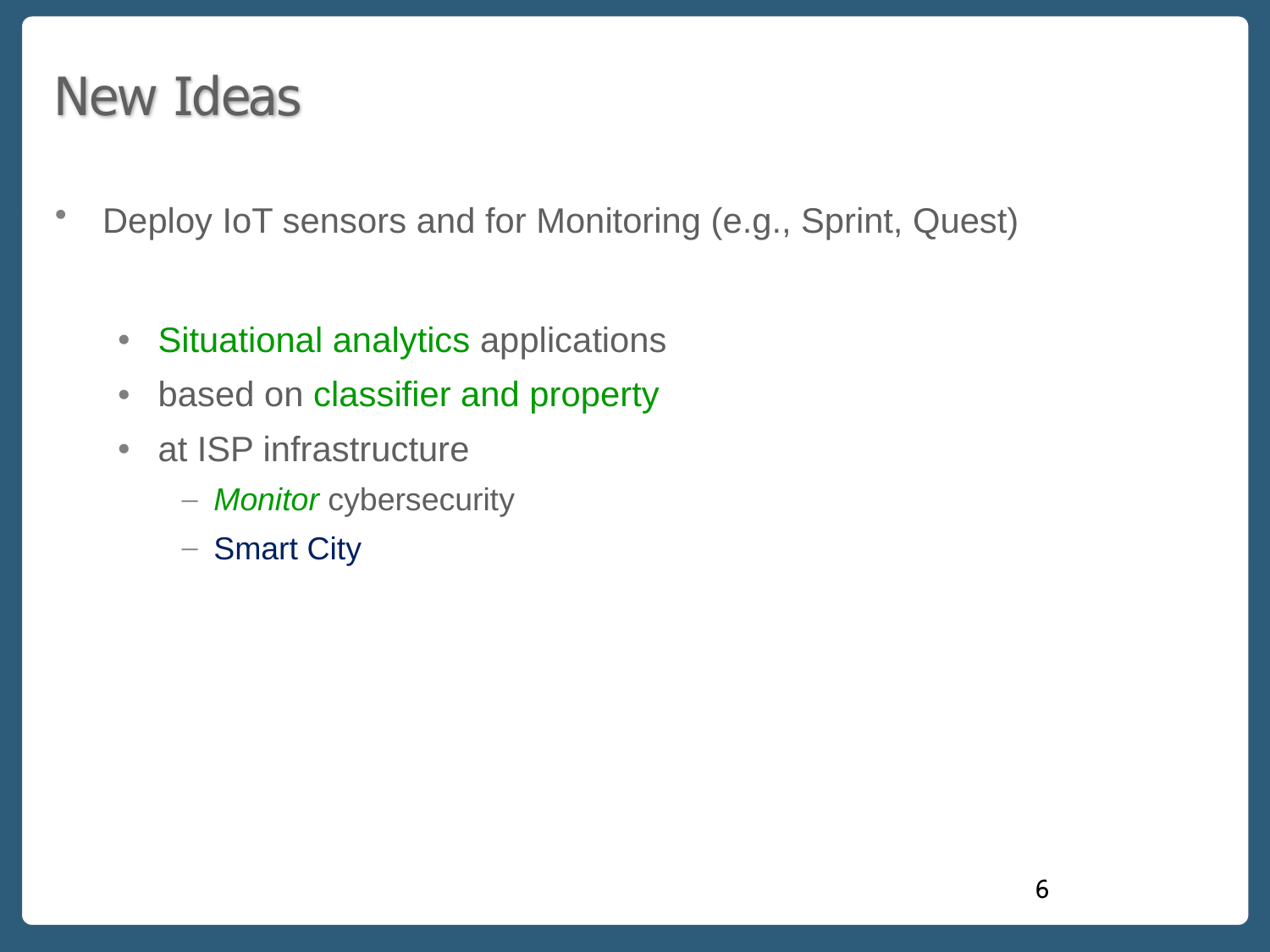

# New Ideas
Deploy IoT sensors and for Monitoring (e.g., Sprint, Quest)

Situational analytics applications
based on classifier and property
at ISP infrastructure
Monitor cybersecurity
Smart City
6